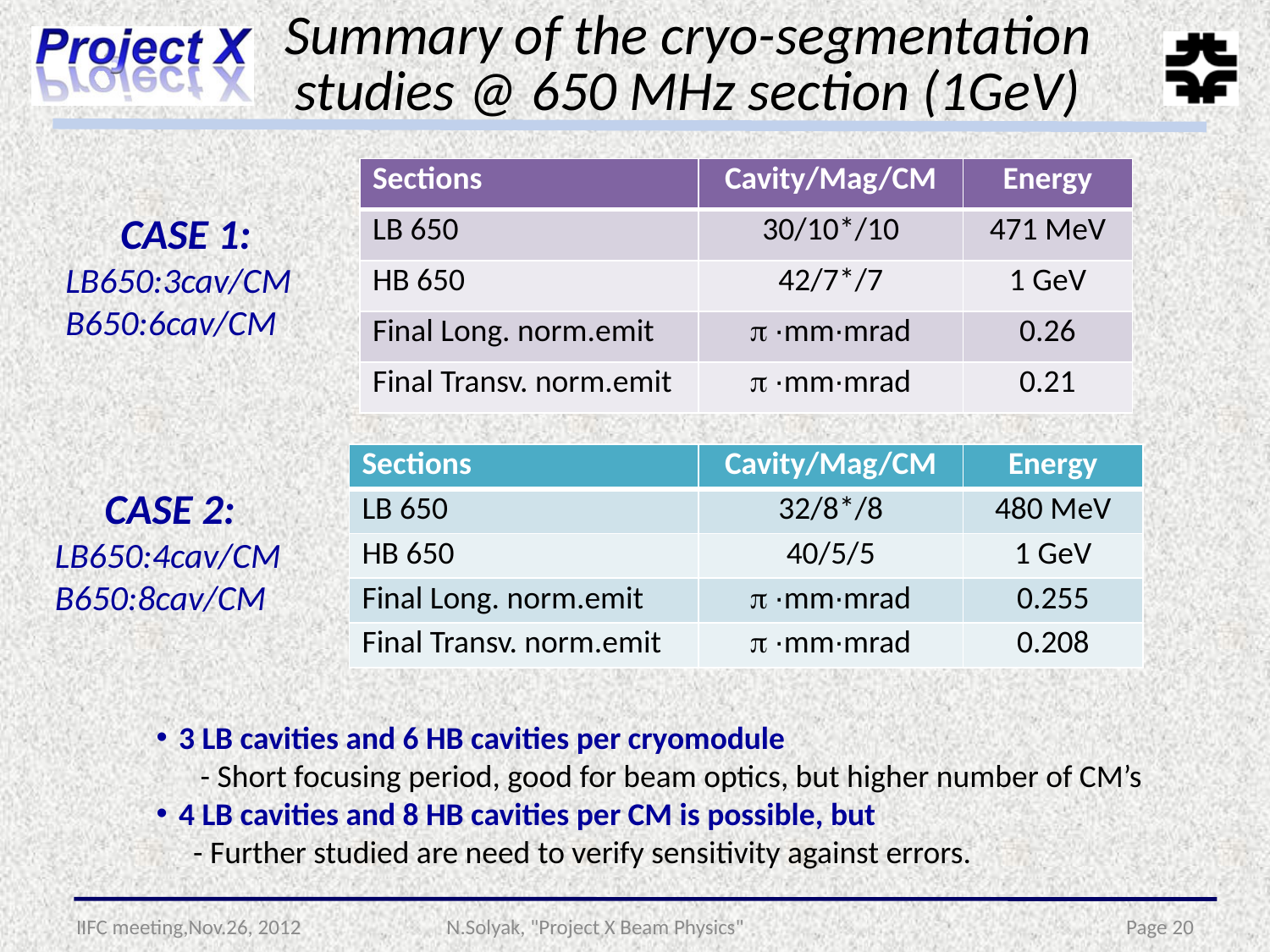

Summary of the cryo-segmentation studies @ 650 MHz section (1GeV)
| Sections | Cavity/Mag/CM | Energy |
| --- | --- | --- |
| LB 650 | 30/10\*/10 | 471 MeV |
| HB 650 | 42/7\*/7 | 1 GeV |
| Final Long. norm.emit | π ∙mm∙mrad | 0.26 |
| Final Transv. norm.emit | π ∙mm∙mrad | 0.21 |
CASE 1:
LB650:3cav/CM
B650:6cav/CM
| Sections | Cavity/Mag/CM | Energy |
| --- | --- | --- |
| LB 650 | 32/8\*/8 | 480 MeV |
| HB 650 | 40/5/5 | 1 GeV |
| Final Long. norm.emit | π ∙mm∙mrad | 0.255 |
| Final Transv. norm.emit | π ∙mm∙mrad | 0.208 |
CASE 2:
LB650:4cav/CM
B650:8cav/CM
3 LB cavities and 6 HB cavities per cryomodule
	   - Short focusing period, good for beam optics, but higher number of CM’s
4 LB cavities and 8 HB cavities per CM is possible, but
	  - Further studied are need to verify sensitivity against errors.
IIFC meeting,Nov.26, 2012
N.Solyak, "Project X Beam Physics"
Page 20